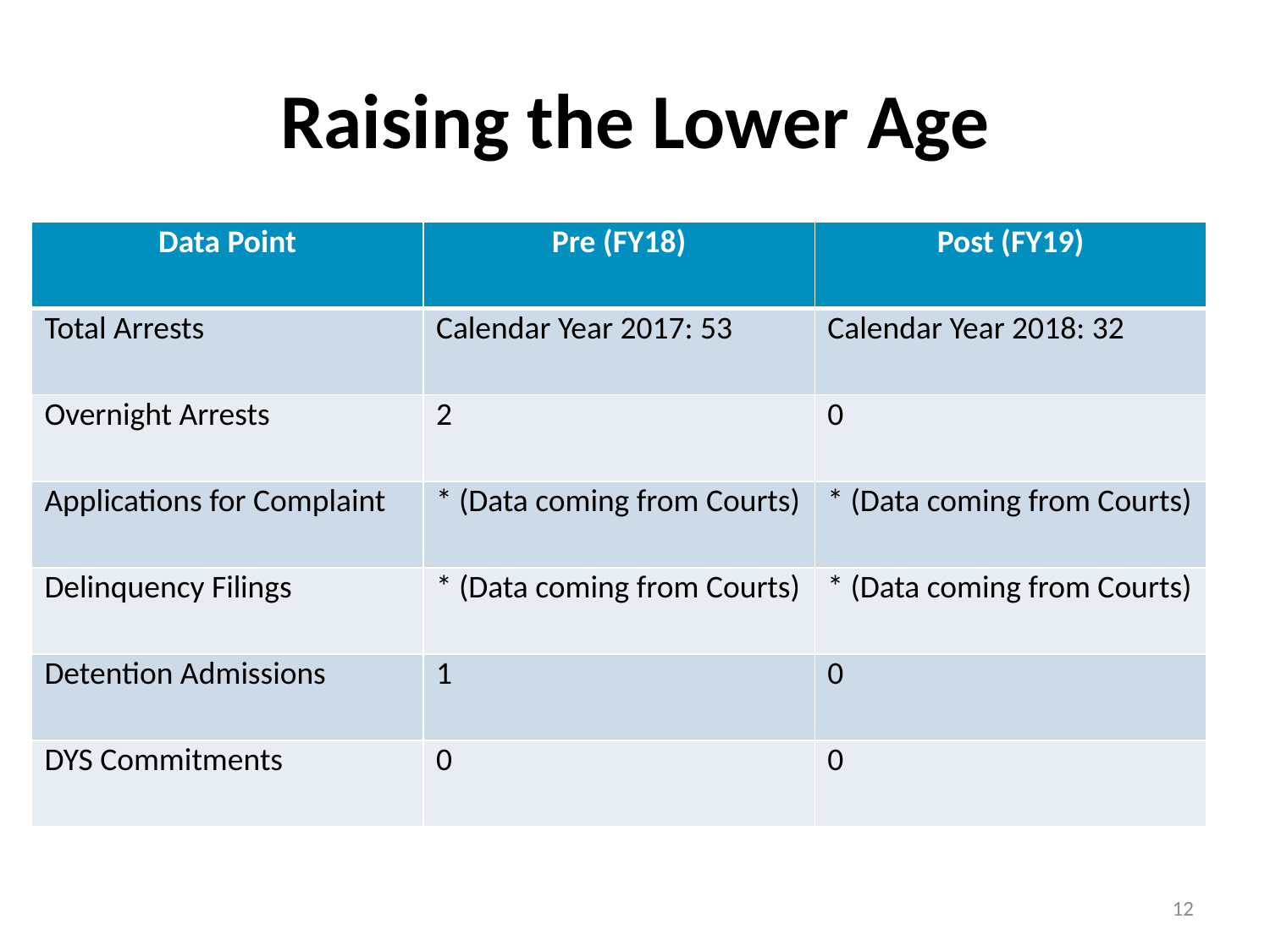

# Raising the Lower Age
| Data Point | Pre (FY18) | Post (FY19) |
| --- | --- | --- |
| Total Arrests | Calendar Year 2017: 53 | Calendar Year 2018: 32 |
| Overnight Arrests | 2 | 0 |
| Applications for Complaint | \* (Data coming from Courts) | \* (Data coming from Courts) |
| Delinquency Filings | \* (Data coming from Courts) | \* (Data coming from Courts) |
| Detention Admissions | 1 | 0 |
| DYS Commitments | 0 | 0 |
12